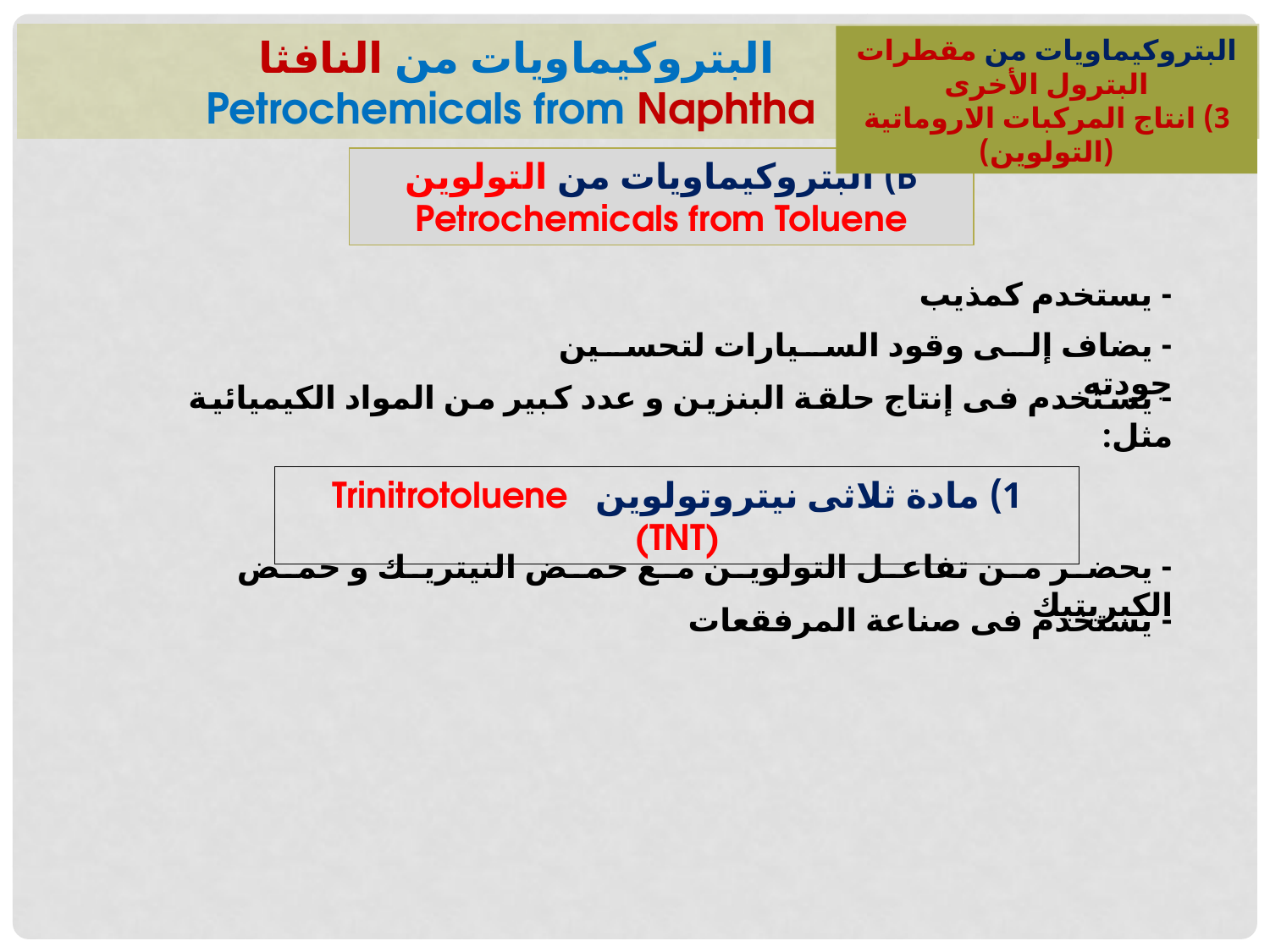

البتروكيماويات من النافثا
Petrochemicals from Naphtha
البتروكيماويات من مقطرات البترول الأخرى
3) انتاج المركبات الاروماتية
(التولوين)
B) البتروكيماويات من التولوين
Petrochemicals from Toluene
- يستخدم كمذيب
- يضاف إلى وقود السيارات لتحسين جودته
- يستخدم فى إنتاج حلقة البنزين و عدد كبير من المواد الكيميائية مثل:
1) مادة ثلاثى نيتروتولوين   Trinitrotoluene (TNT)
- يحضر من تفاعل التولوين مع حمض النيتريك و حمض الكبريتيك
- يستخدم فى صناعة المرفقعات